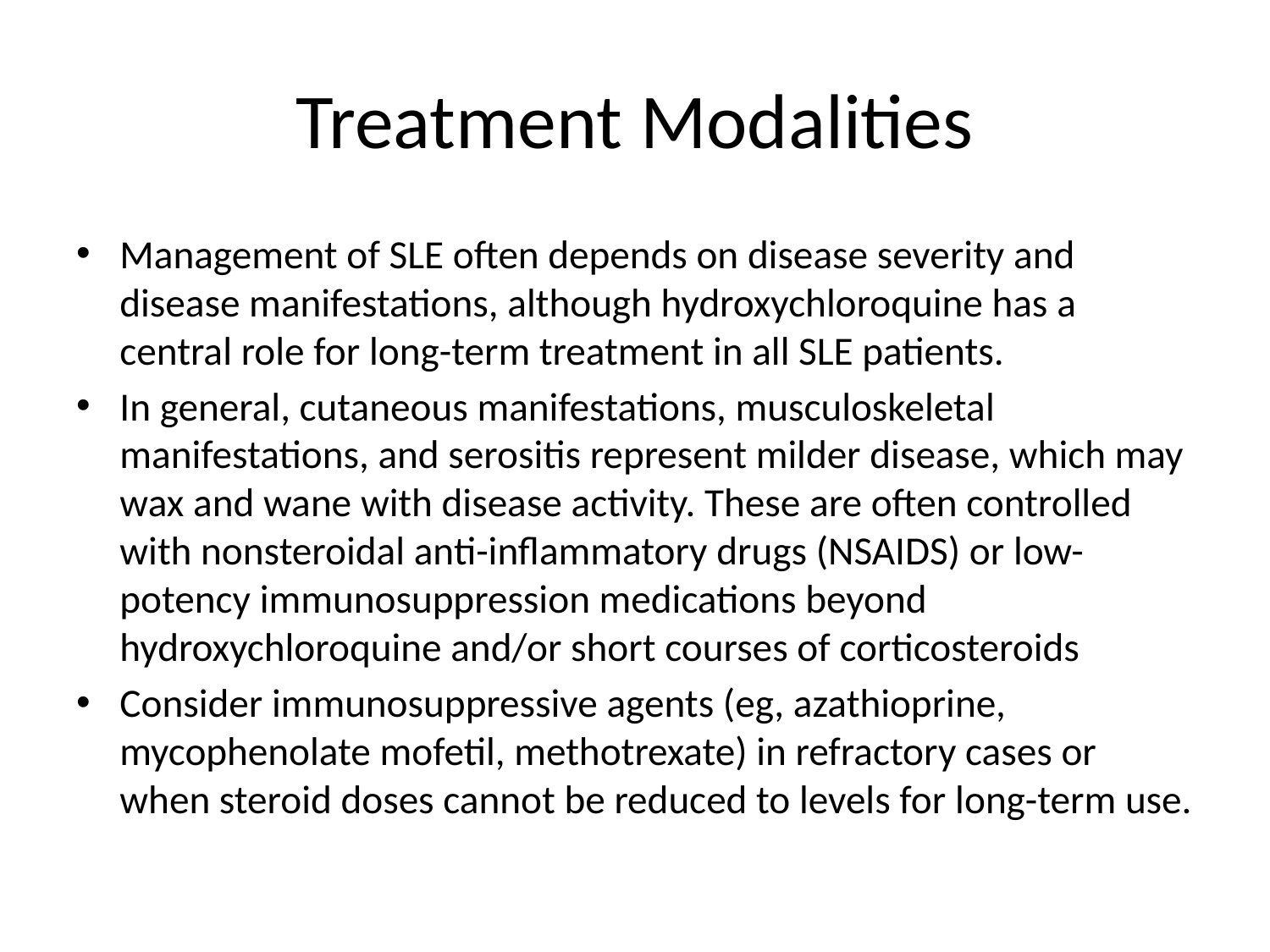

# Treatment Modalities
Management of SLE often depends on disease severity and disease manifestations, although hydroxychloroquine has a central role for long-term treatment in all SLE patients.
In general, cutaneous manifestations, musculoskeletal manifestations, and serositis represent milder disease, which may wax and wane with disease activity. These are often controlled with nonsteroidal anti-inflammatory drugs (NSAIDS) or low-potency immunosuppression medications beyond hydroxychloroquine and/or short courses of corticosteroids
Consider immunosuppressive agents (eg, azathioprine, mycophenolate mofetil, methotrexate) in refractory cases or when steroid doses cannot be reduced to levels for long-term use.